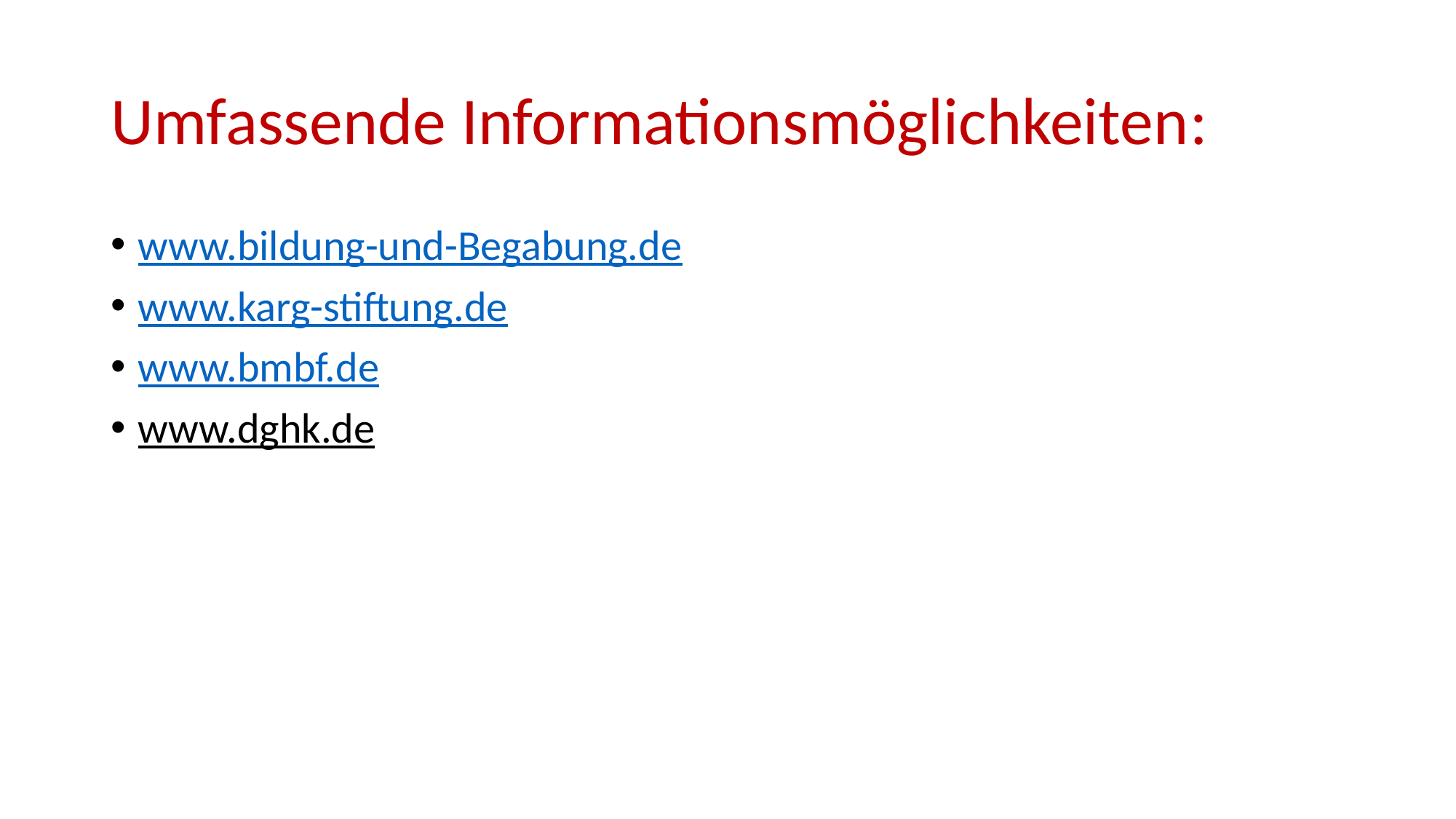

# Umfassende Informationsmöglichkeiten:
www.bildung-und-Begabung.de
www.karg-stiftung.de
www.bmbf.de
www.dghk.de